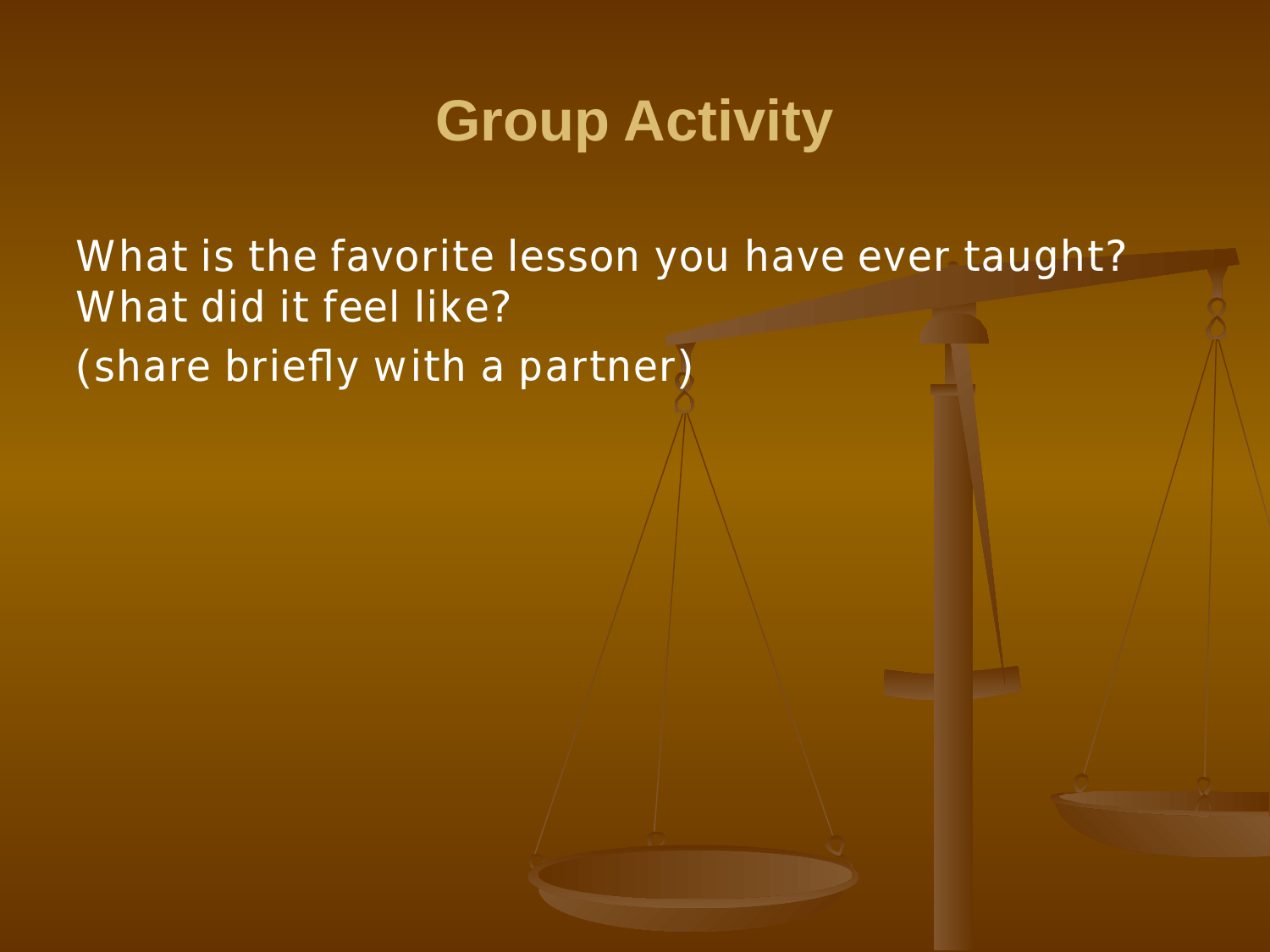

# Group Activity
What is the favorite lesson you have ever taught? What did it feel like?
(share briefly with a partner)